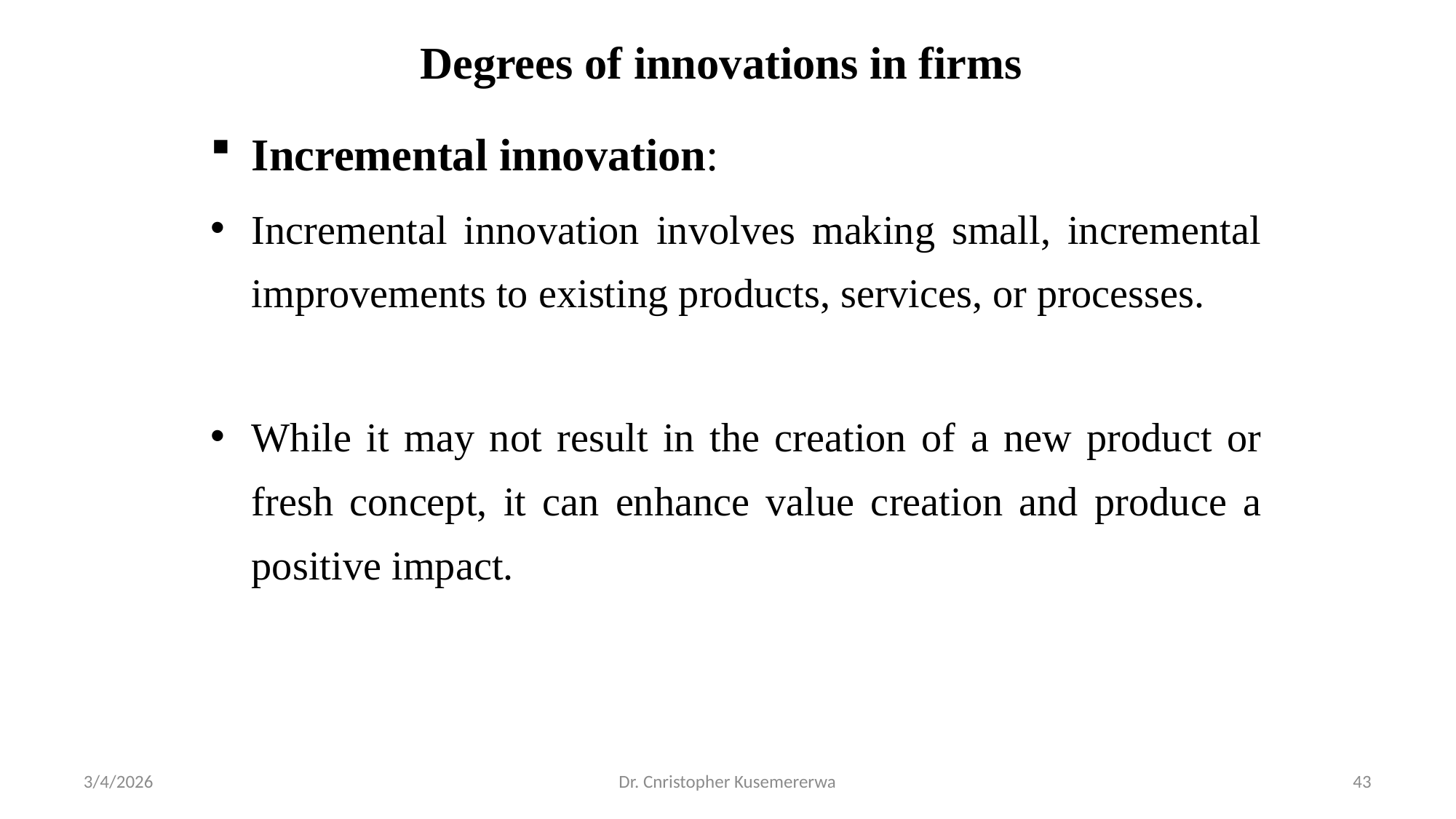

# Degrees of innovations in firms
Incremental innovation:
Incremental innovation involves making small, incremental improvements to existing products, services, or processes.

While it may not result in the creation of a new product or fresh concept, it can enhance value creation and produce a positive impact.
3/4/2026
Dr. Cnristopher Kusemererwa
43